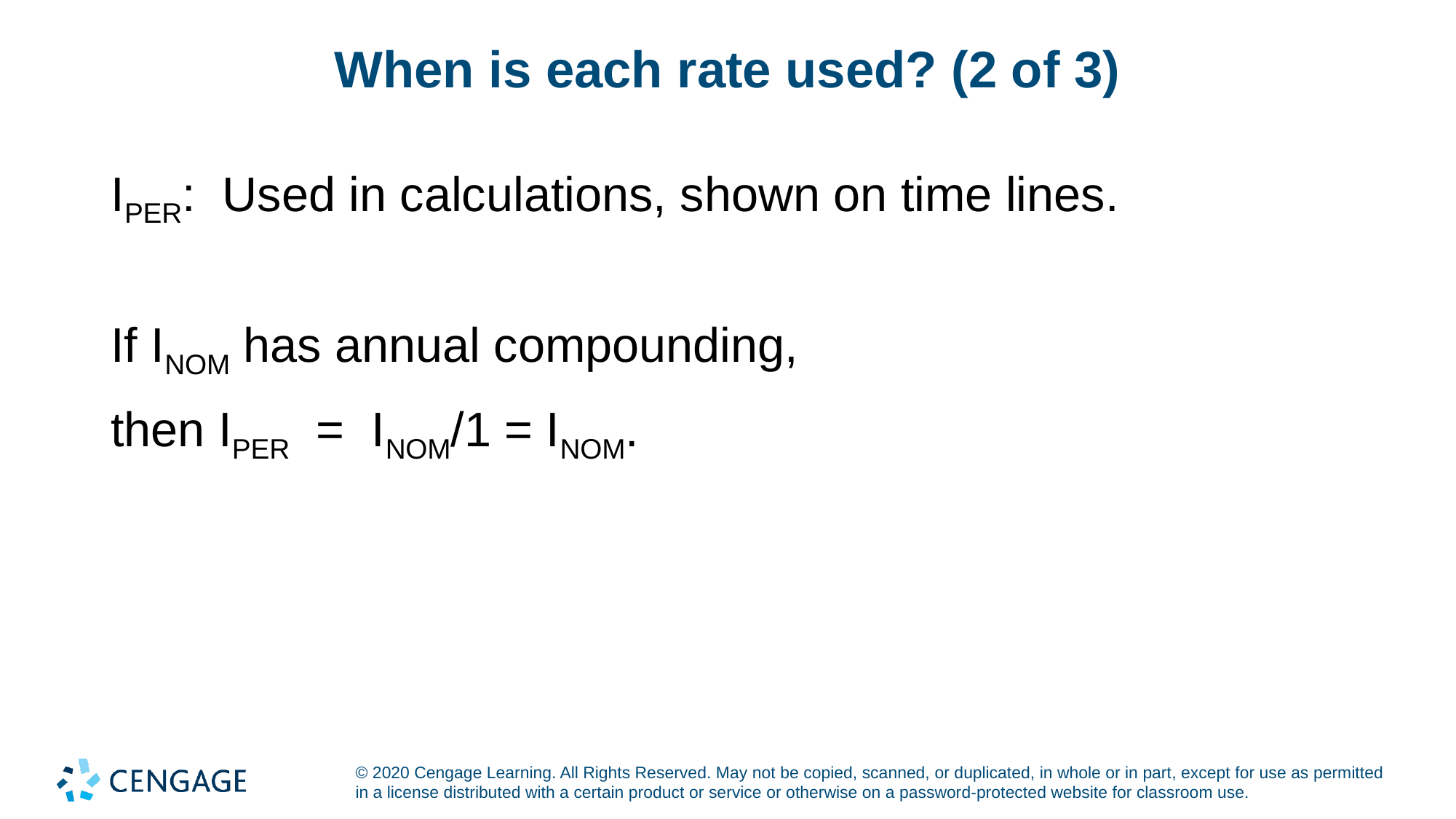

# When is each rate used? (2 of 3)
IPER:  Used in calculations, shown on time lines.
If INOM has annual compounding,
then IPER  =  INOM/1 = INOM.